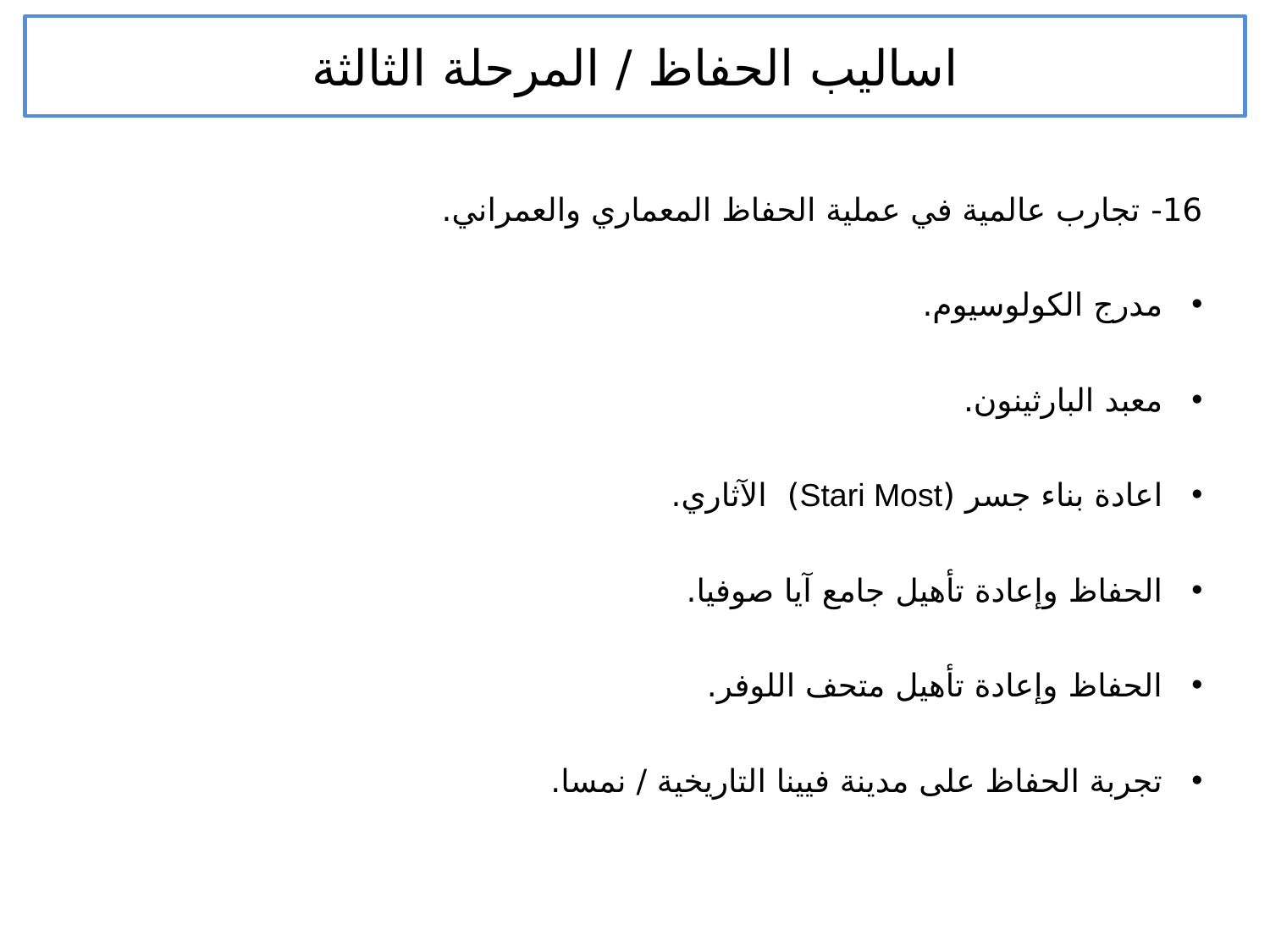

اساليب الحفاظ / المرحلة الثالثة
16- تجارب عالمية في عملية الحفاظ المعماري والعمراني.
مدرج الكولوسيوم.
معبد البارثينون.
اعادة بناء جسر (Stari Most)  الآثاري.
الحفاظ وإعادة تأهيل جامع آيا صوفيا.
الحفاظ وإعادة تأهيل متحف اللوفر.
تجربة الحفاظ على مدينة فيينا التاريخية / نمسا.